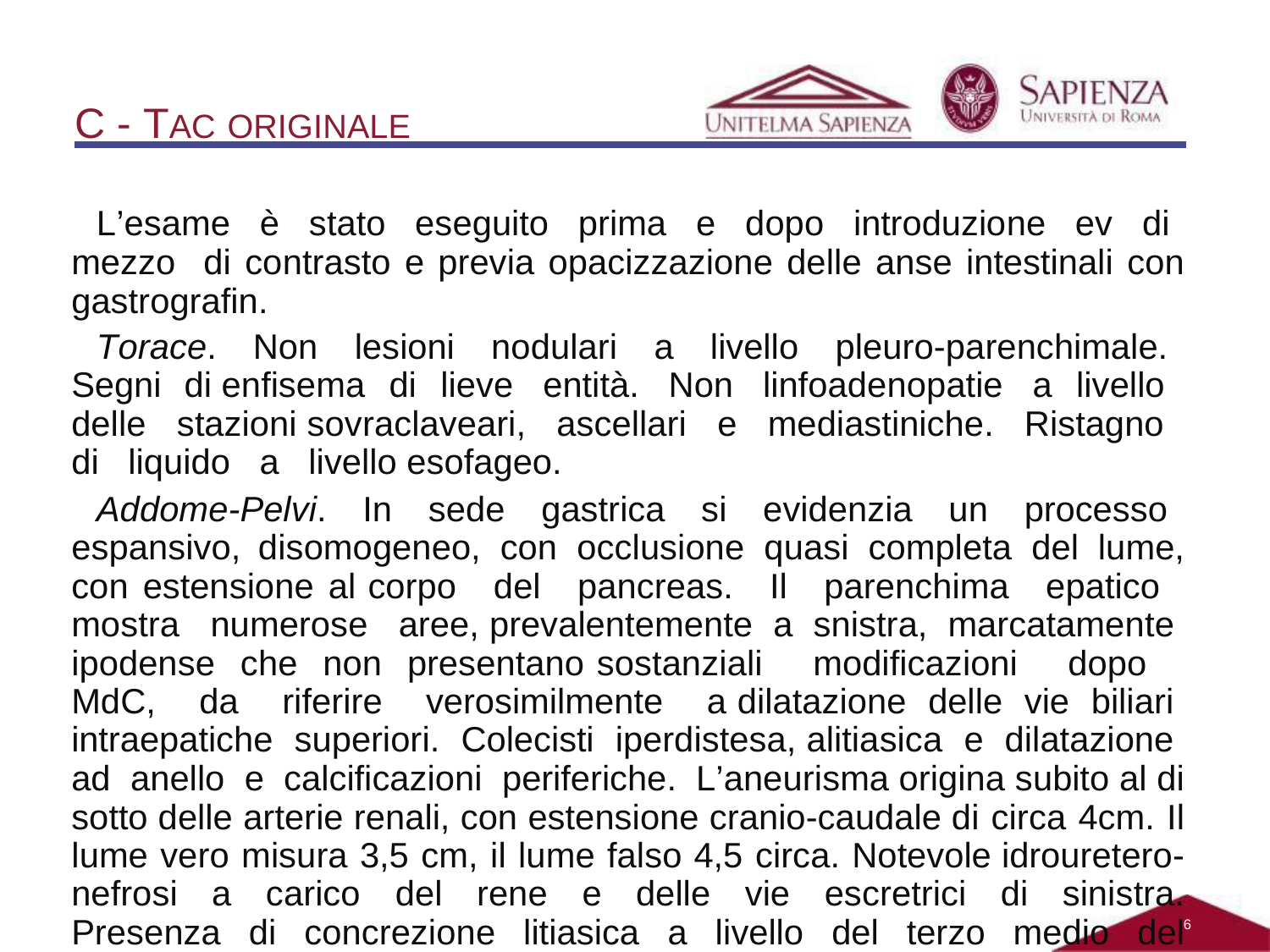

# C - TAC ORIGINALE
L’esame  è  stato  eseguito  prima  e  dopo  introduzione  ev  di  mezzo  di contrasto e previa opacizzazione delle anse intestinali con gastrografin.
Torace.  Non  lesioni  nodulari  a  livello  pleuro-parenchimale.  Segni  di enfisema  di  lieve   entità.   Non   linfoadenopatie   a  livello   delle   stazioni sovraclaveari,   ascellari   e   mediastiniche.   Ristagno   di   liquido   a   livello esofageo.
Addome-Pelvi.  In  sede  gastrica  si  evidenzia  un  processo  espansivo, disomogeneo, con occlusione quasi completa del lume, con estensione al corpo   del   pancreas.   Il   parenchima   epatico   mostra   numerose   aree, prevalentemente  a  snistra,  marcatamente  ipodense  che  non  presentano sostanziali    modificazioni    dopo    MdC,    da    riferire    verosimilmente    a dilatazione  delle  vie  biliari  intraepatiche  superiori.  Colecisti  iperdistesa, alitiasica  e  dilatazione  ad  anello  e  calcificazioni  periferiche.  L’aneurisma origina subito al di sotto delle arterie renali, con estensione cranio-caudale di circa 4cm. Il lume vero misura 3,5 cm, il lume falso 4,5 circa. Notevole idrouretero-nefrosi  a  carico  del  rene  e  delle  vie  escretrici  di  sinistra. Presenza di concrezione litiasica a livello del terzo medio del parenchima
6